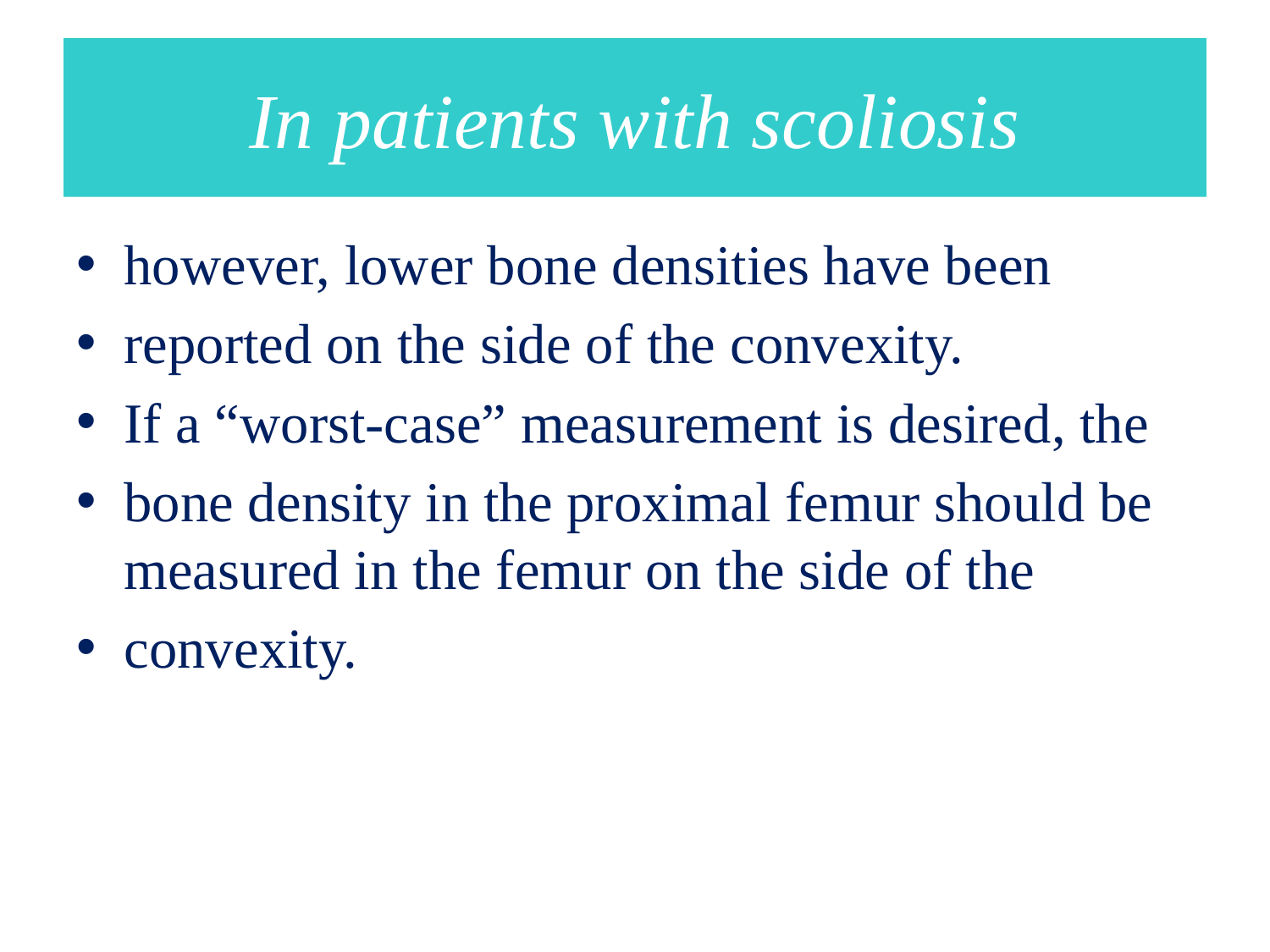

# In patients with scoliosis
however, lower bone densities have been
reported on the side of the convexity.
If a “worst-case” measurement is desired, the
bone density in the proximal femur should be measured in the femur on the side of the
convexity.